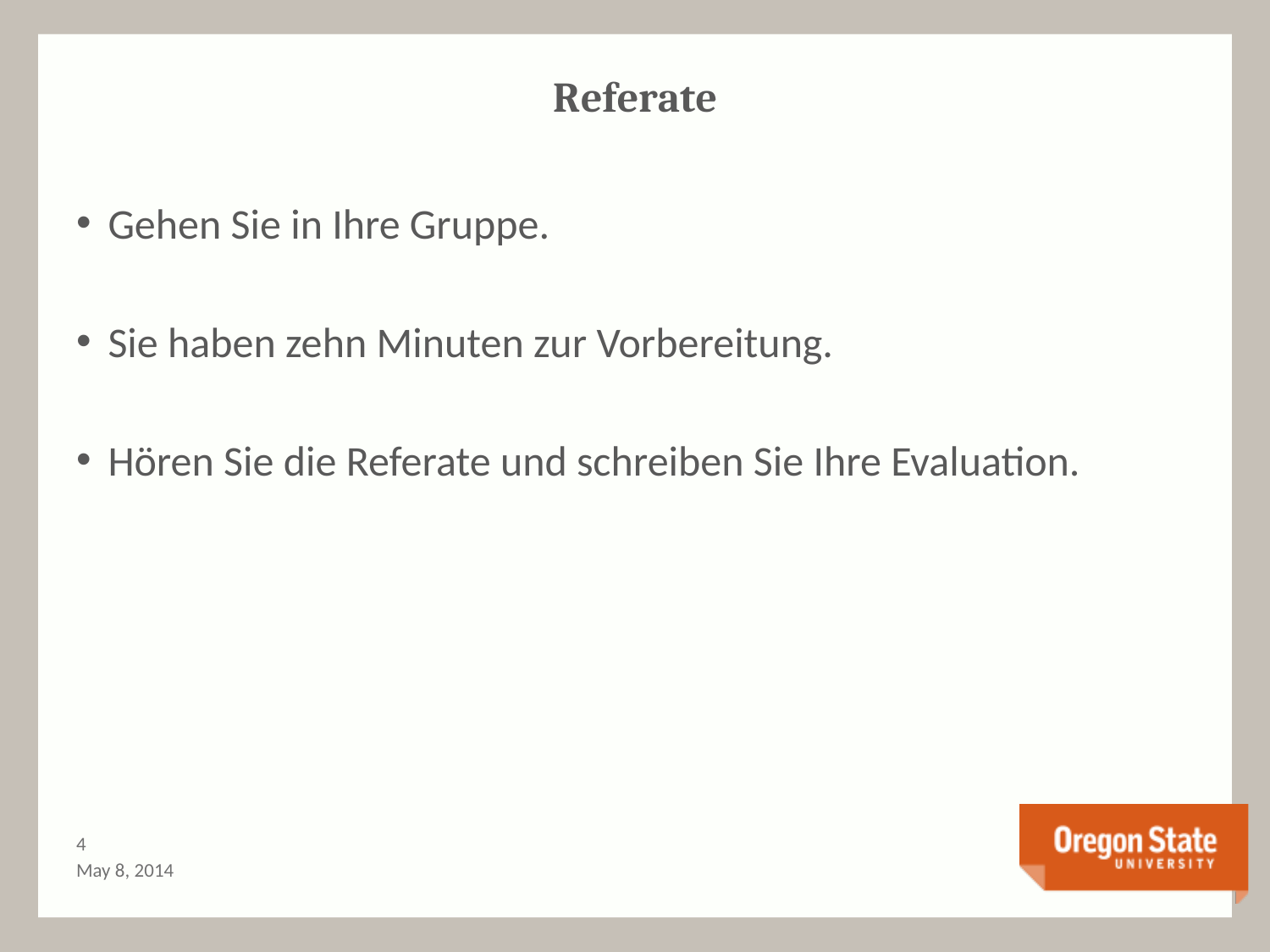

# Referate
Gehen Sie in Ihre Gruppe.

Sie haben zehn Minuten zur Vorbereitung.

Hören Sie die Referate und schreiben Sie Ihre Evaluation.

4
May 8, 2014